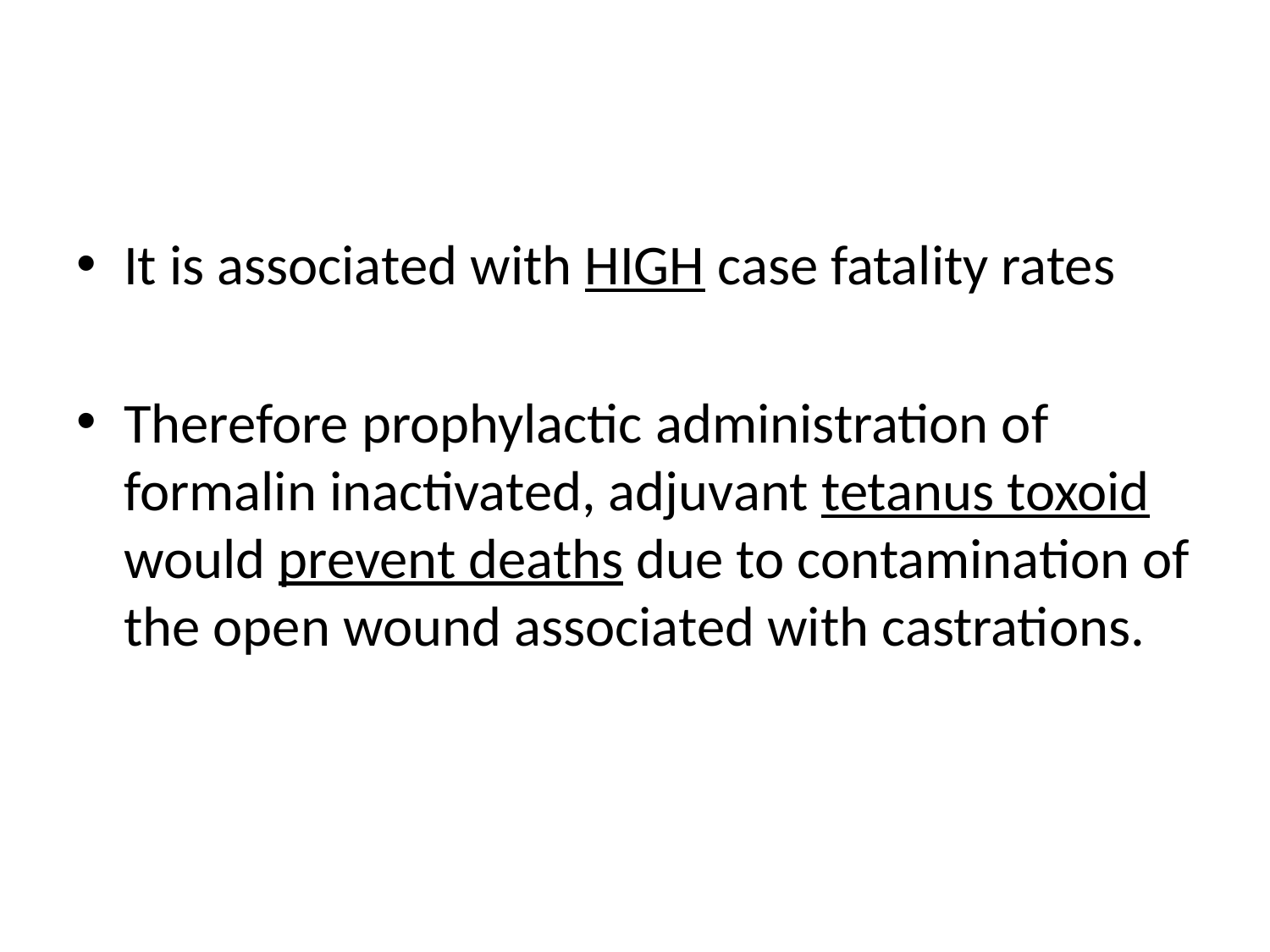

#
It is associated with HIGH case fatality rates

Therefore prophylactic administration of formalin inactivated, adjuvant tetanus toxoid would prevent deaths due to contamination of the open wound associated with castrations.